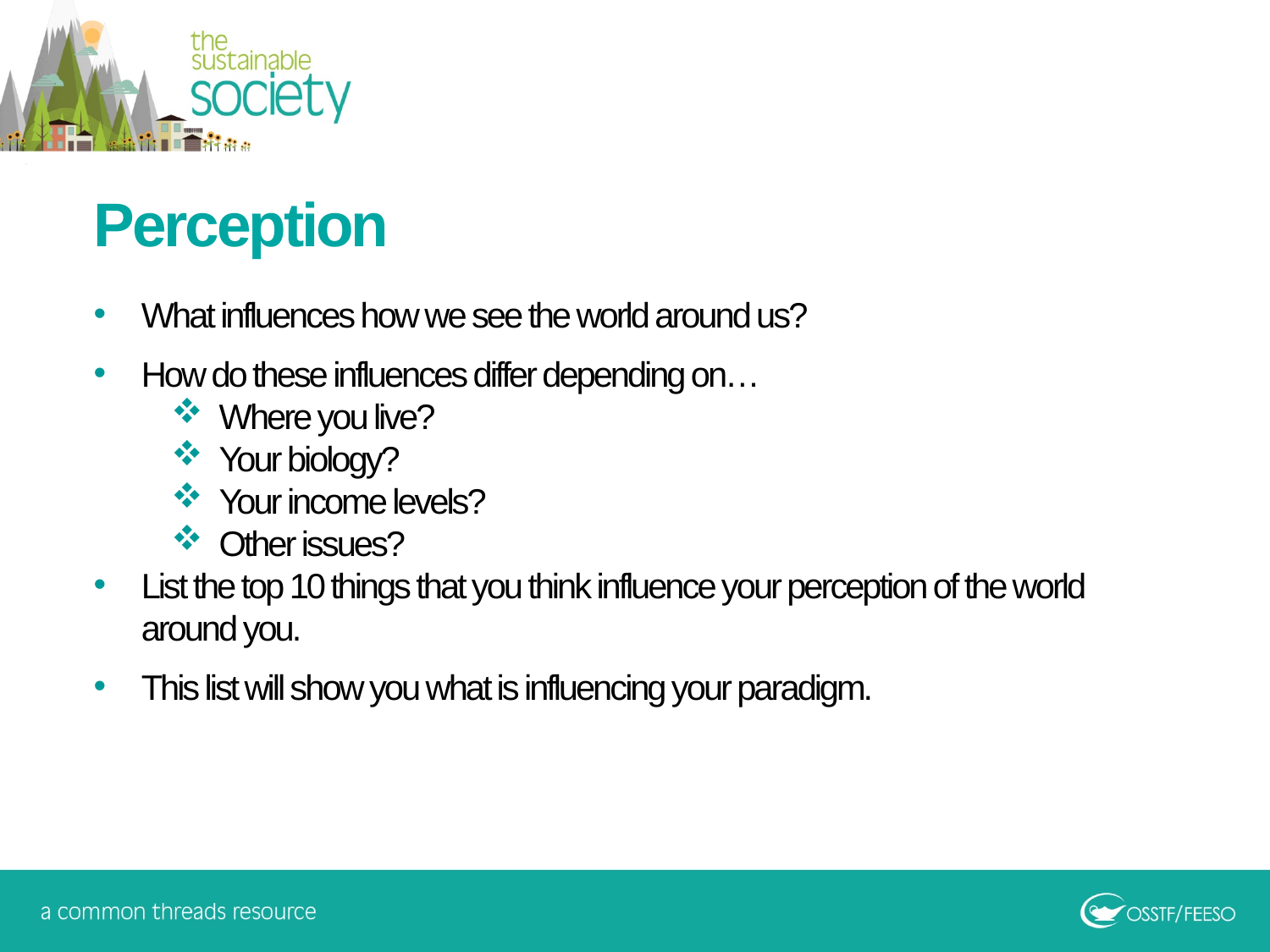

Perception
What influences how we see the world around us?

How do these influences differ depending on…
Where you live?
Your biology?
Your income levels?
Other issues?
List the top 10 things that you think influence your perception of the world around you.

This list will show you what is influencing your paradigm.